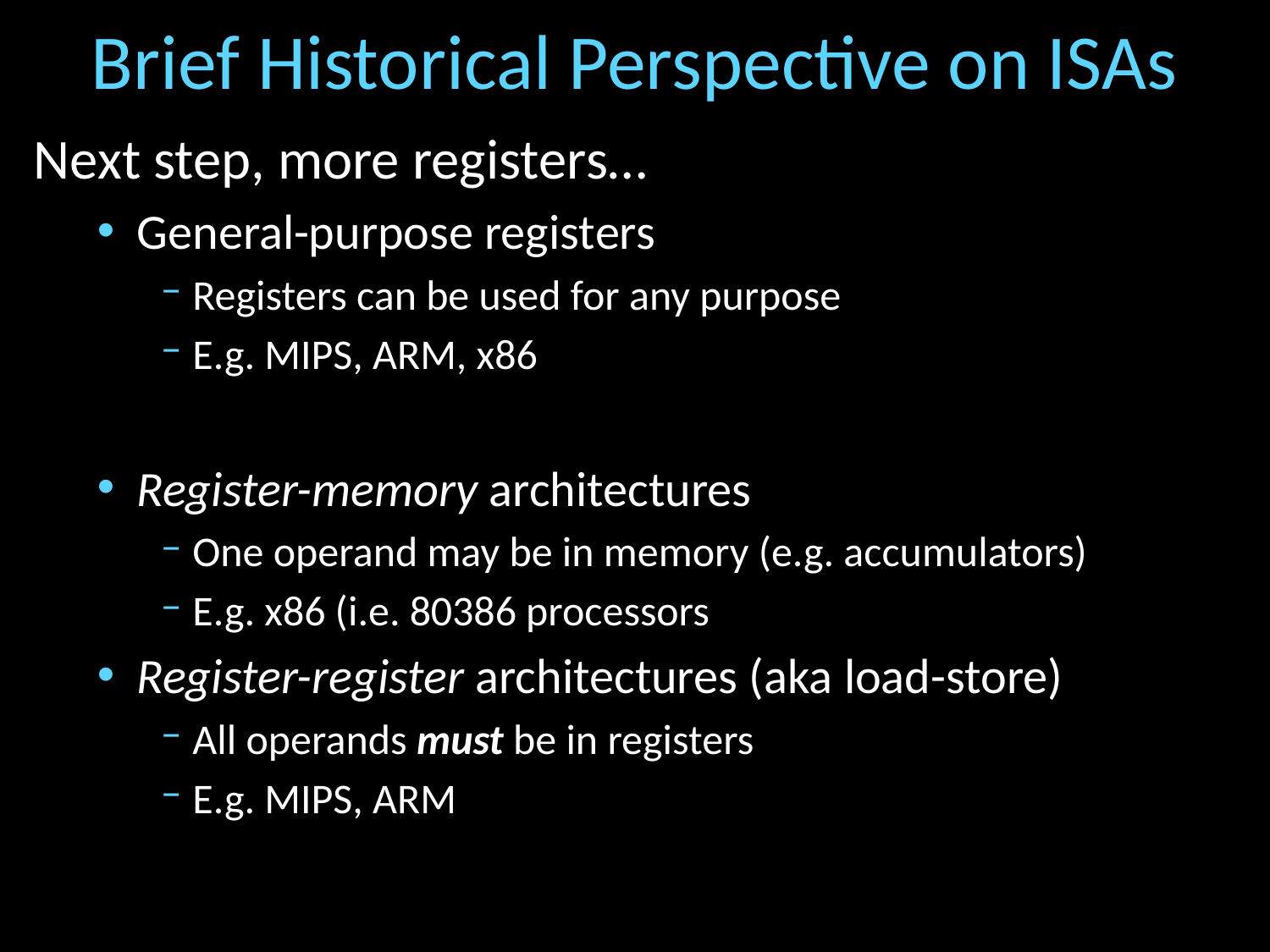

# Brief Historical Perspective on ISAs
Next step, more registers…
General-purpose registers
Registers can be used for any purpose
E.g. MIPS, ARM, x86

Register-memory architectures
One operand may be in memory (e.g. accumulators)
E.g. x86 (i.e. 80386 processors
Register-register architectures (aka load-store)
All operands must be in registers
E.g. MIPS, ARM